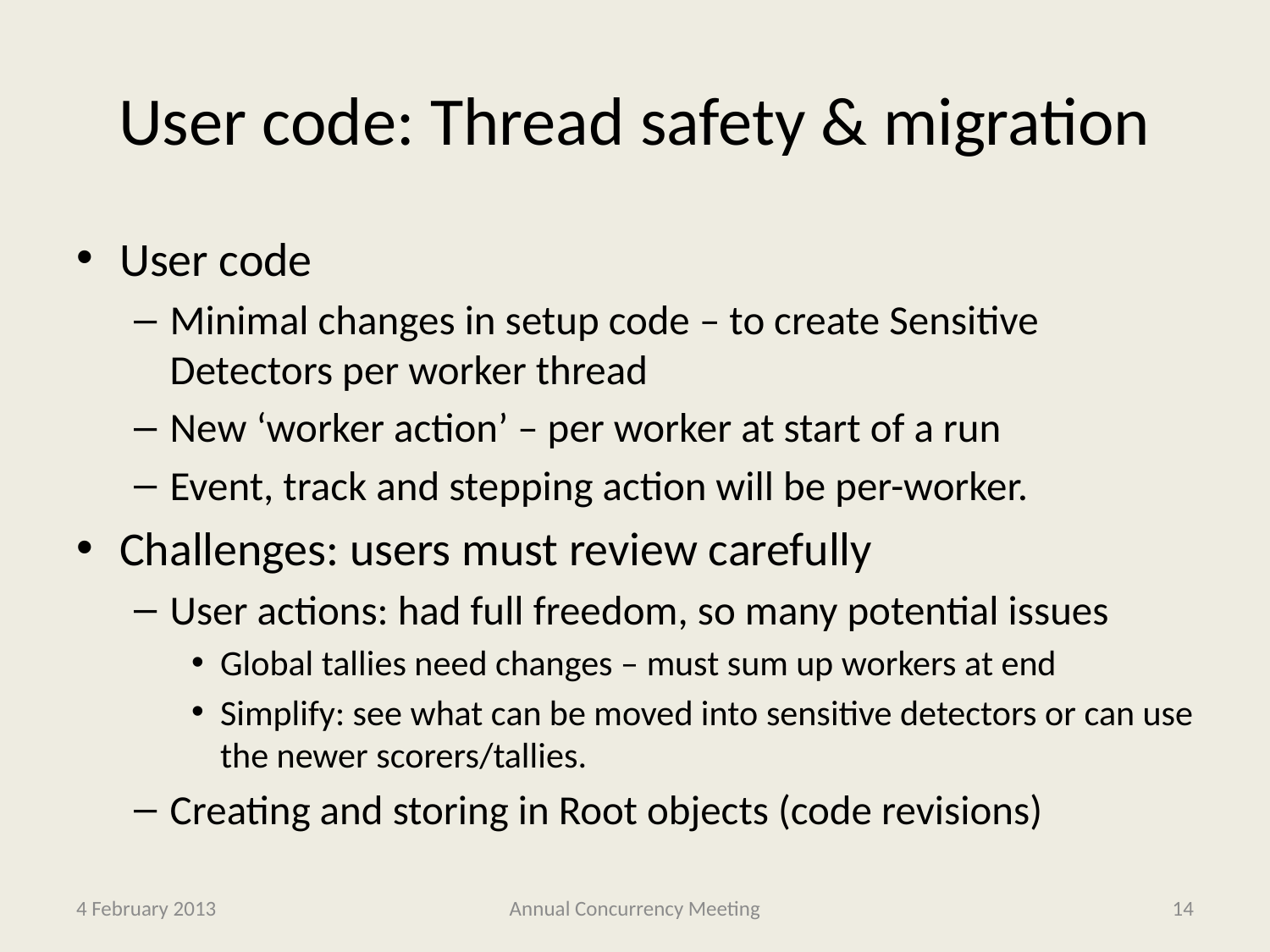

# User code: Thread safety & migration
User code
Minimal changes in setup code – to create Sensitive Detectors per worker thread
New ‘worker action’ – per worker at start of a run
Event, track and stepping action will be per-worker.
Challenges: users must review carefully
User actions: had full freedom, so many potential issues
Global tallies need changes – must sum up workers at end
Simplify: see what can be moved into sensitive detectors or can use the newer scorers/tallies.
Creating and storing in Root objects (code revisions)
4 February 2013
Annual Concurrency Meeting
14